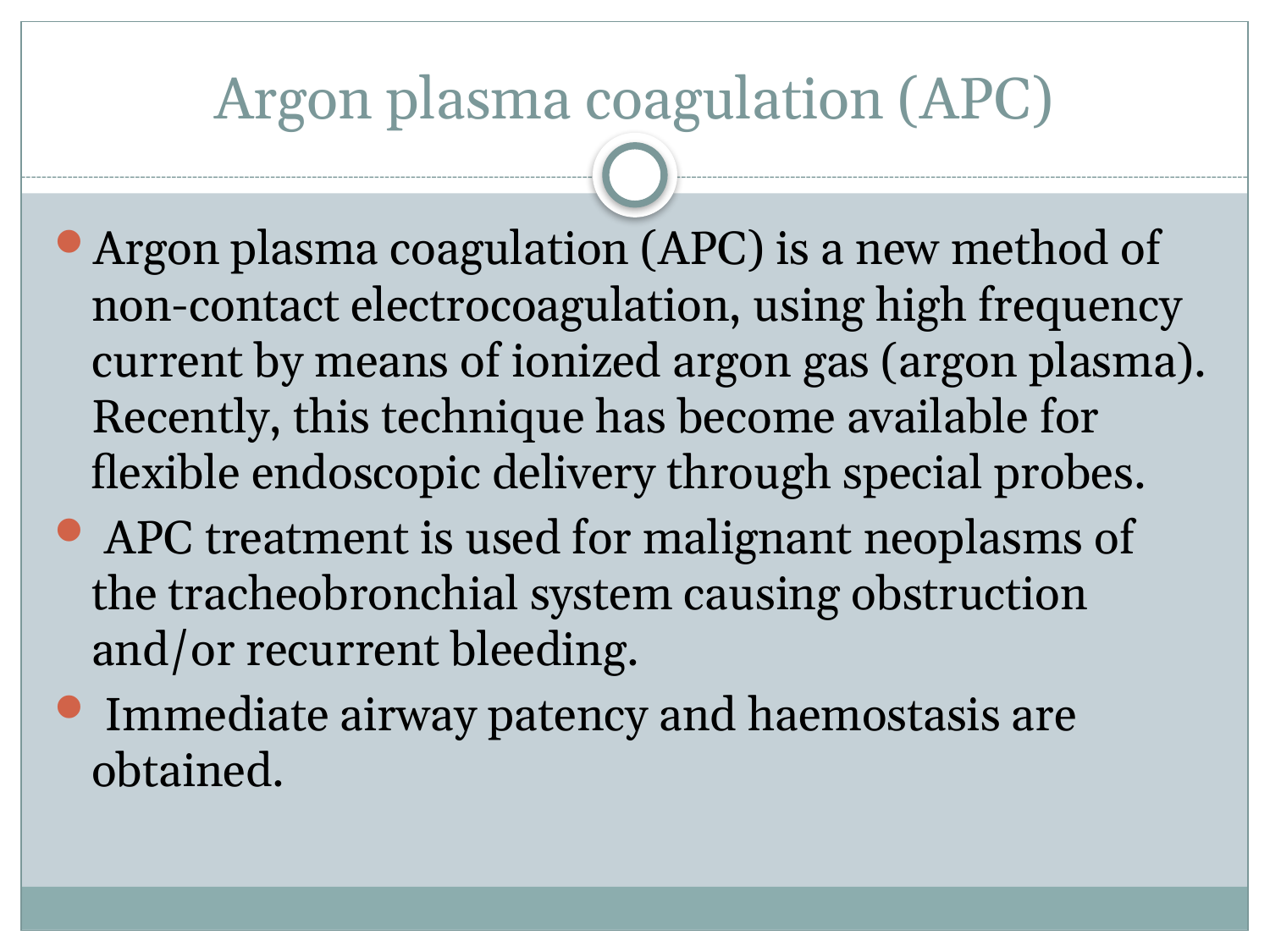

# Argon plasma coagulation (APC)
Argon plasma coagulation (APC) is a new method of non-contact electrocoagulation, using high frequency current by means of ionized argon gas (argon plasma). Recently, this technique has become available for flexible endoscopic delivery through special probes.
 APC treatment is used for malignant neoplasms of the tracheobronchial system causing obstruction and/or recurrent bleeding.
 Immediate airway patency and haemostasis are obtained.